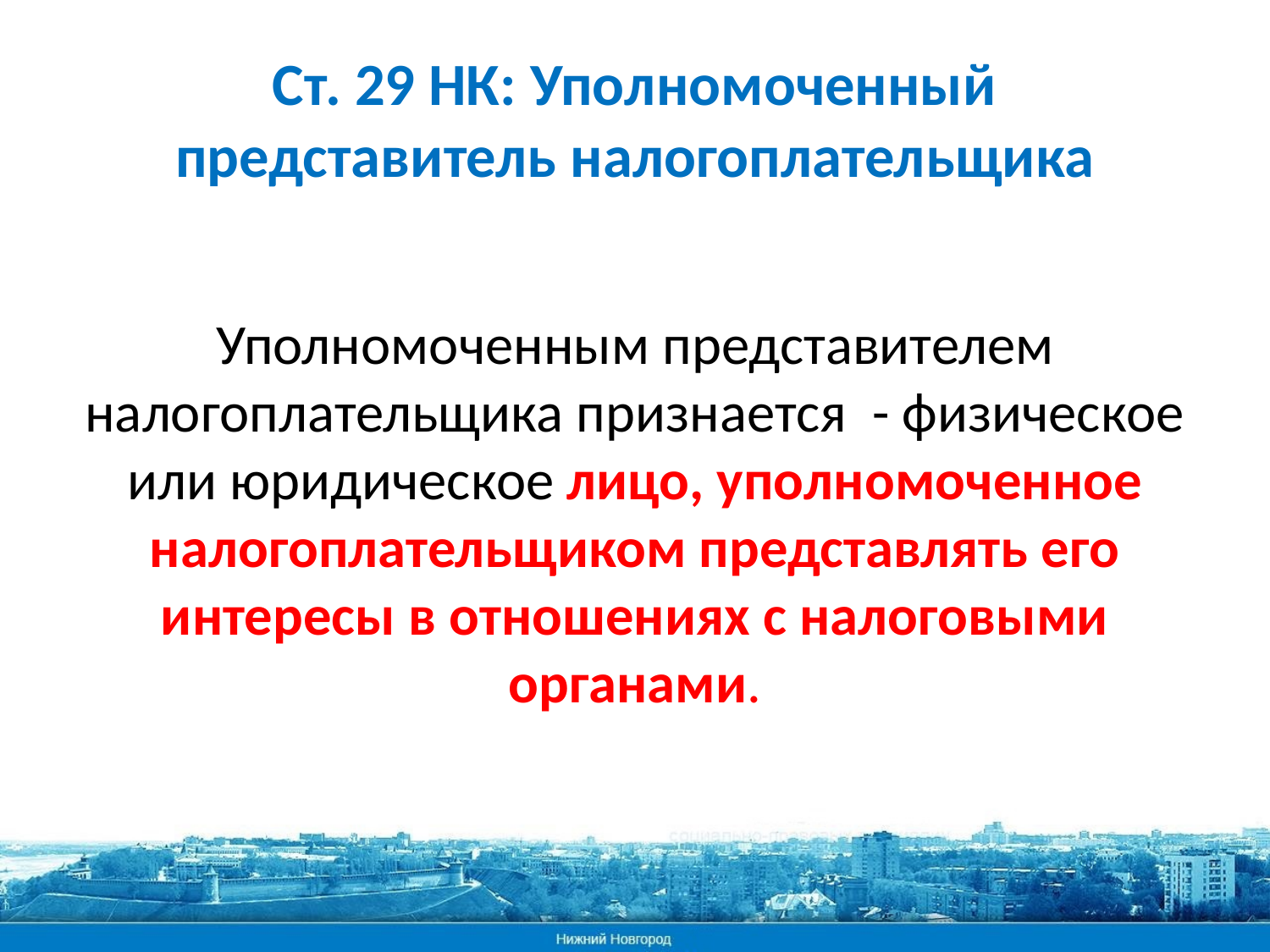

# Ст. 29 НК: Уполномоченный представитель налогоплательщика

Уполномоченным представителем налогоплательщика признается  - физическое или юридическое лицо, уполномоченное налогоплательщиком представлять его интересы в отношениях с налоговыми органами.